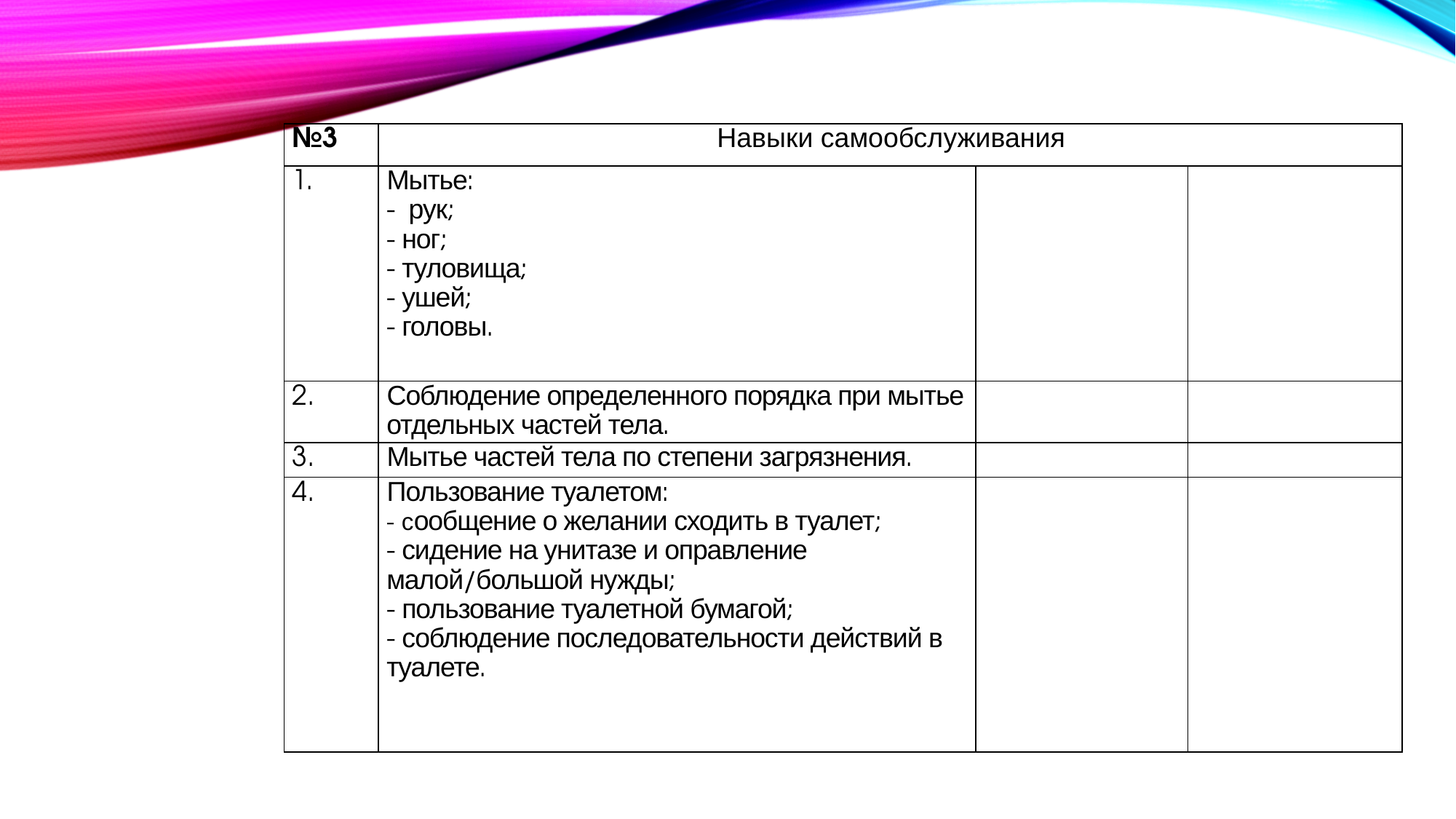

| №3 | Навыки самообслуживания |  |  |
| --- | --- | --- | --- |
|  | Мытье: - рук; - ног; - туловища; - ушей; - головы. |  |  |
| 2. | Соблюдение определенного порядка при мытье отдельных частей тела. |  |  |
| 3. | Мытье частей тела по степени загрязнения. |  |  |
| 4. | Пользование туалетом: - сообщение о желании сходить в туалет; - сидение на унитазе и оправление малой/большой нужды; - пользование туалетной бумагой; - соблюдение последовательности действий в туалете. |  |  |